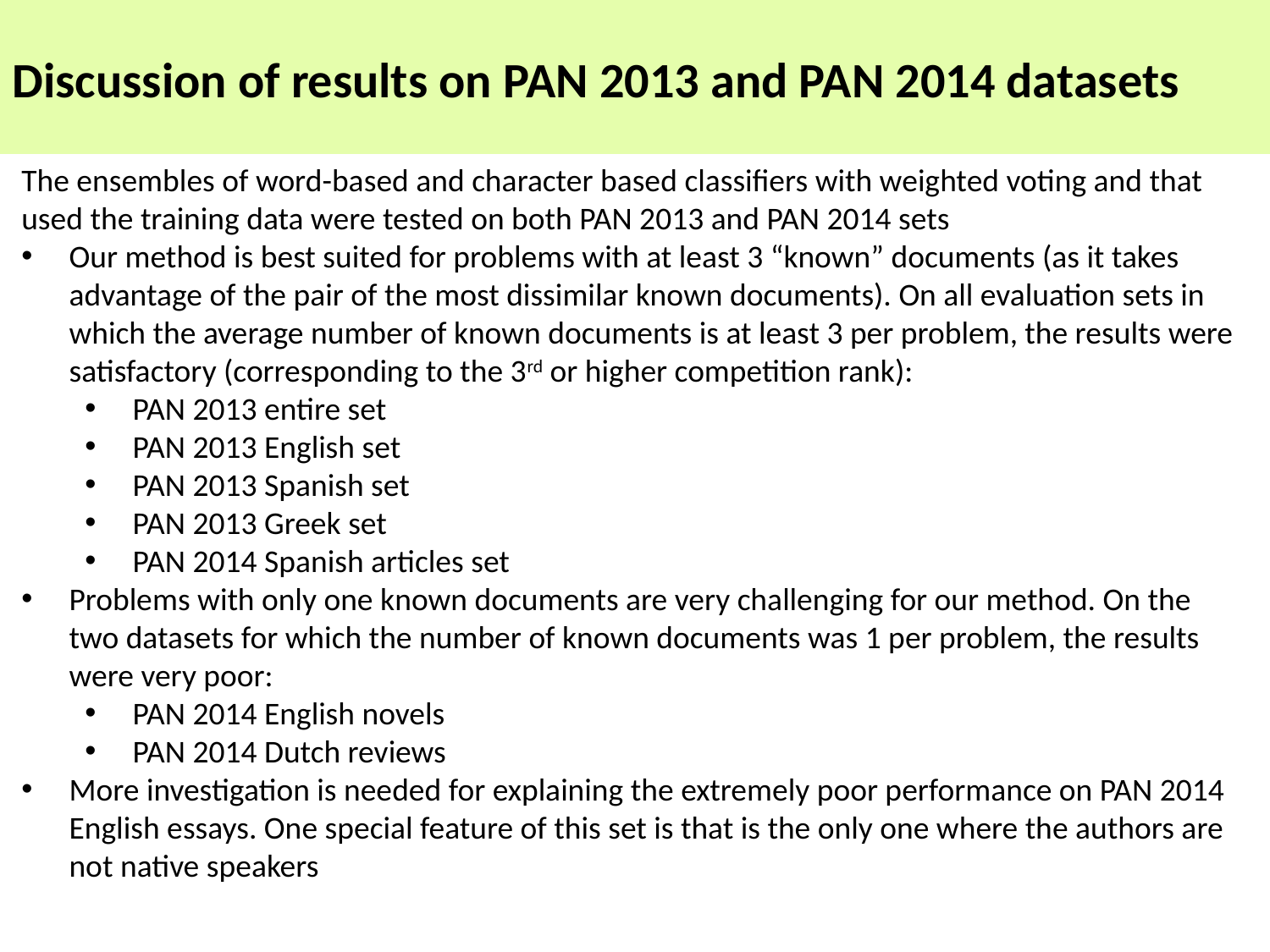

Discussion of results on PAN 2013 and PAN 2014 datasets
The ensembles of word-based and character based classifiers with weighted voting and that used the training data were tested on both PAN 2013 and PAN 2014 sets
Our method is best suited for problems with at least 3 “known” documents (as it takes advantage of the pair of the most dissimilar known documents). On all evaluation sets in which the average number of known documents is at least 3 per problem, the results were satisfactory (corresponding to the 3rd or higher competition rank):
PAN 2013 entire set
PAN 2013 English set
PAN 2013 Spanish set
PAN 2013 Greek set
PAN 2014 Spanish articles set
Problems with only one known documents are very challenging for our method. On the two datasets for which the number of known documents was 1 per problem, the results were very poor:
PAN 2014 English novels
PAN 2014 Dutch reviews
More investigation is needed for explaining the extremely poor performance on PAN 2014 English essays. One special feature of this set is that is the only one where the authors are not native speakers